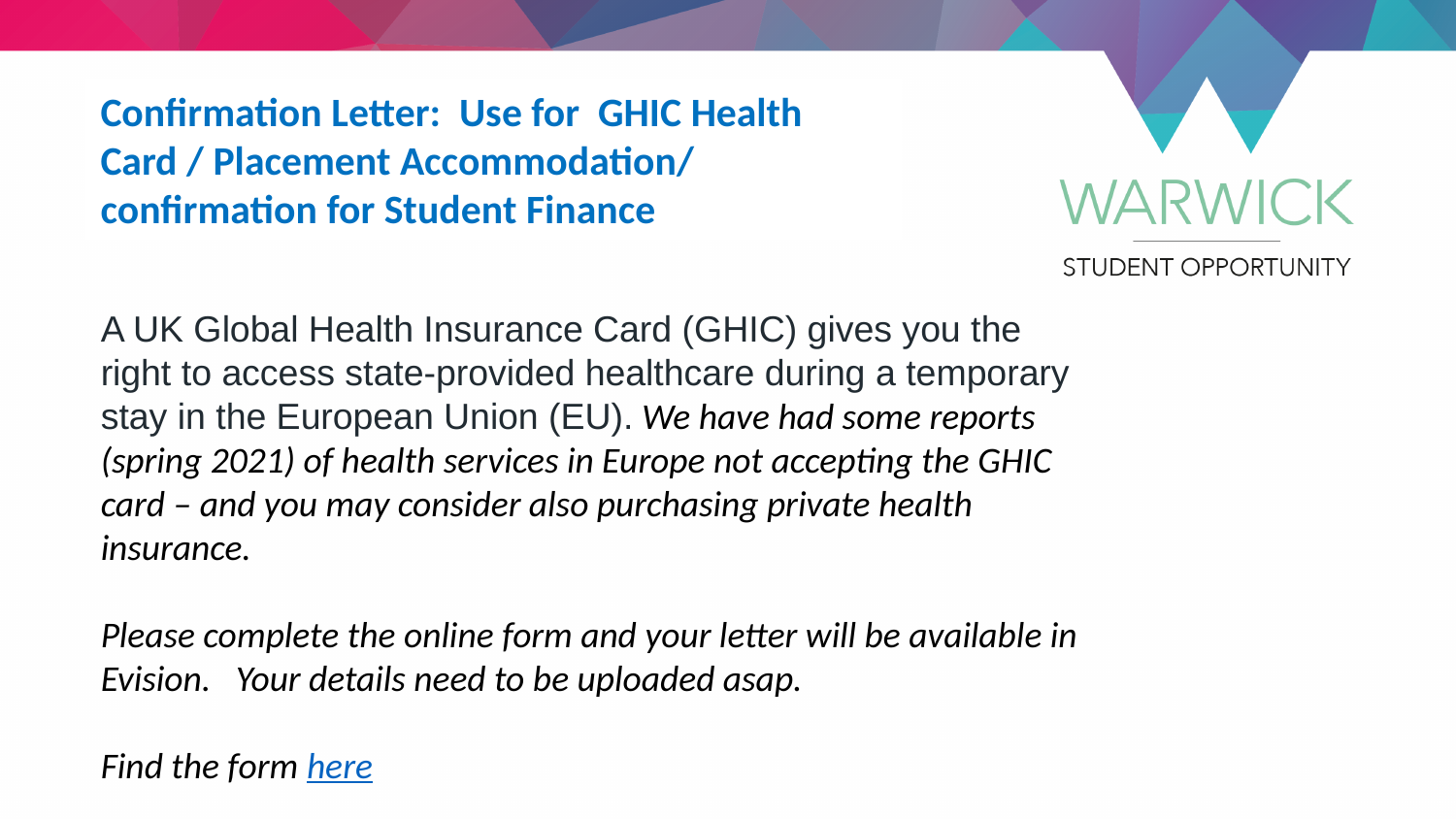

Confirmation Letter:  Use for  GHIC Health Card / Placement Accommodation/ confirmation for Student Finance
A UK Global Health Insurance Card (GHIC) gives you the right to access state-provided healthcare during a temporary stay in the European Union (EU). We have had some reports (spring 2021) of health services in Europe not accepting the GHIC card – and you may consider also purchasing private health insurance.

Please complete the online form and your letter will be available in Evision.   Your details need to be uploaded asap.

Find the form here